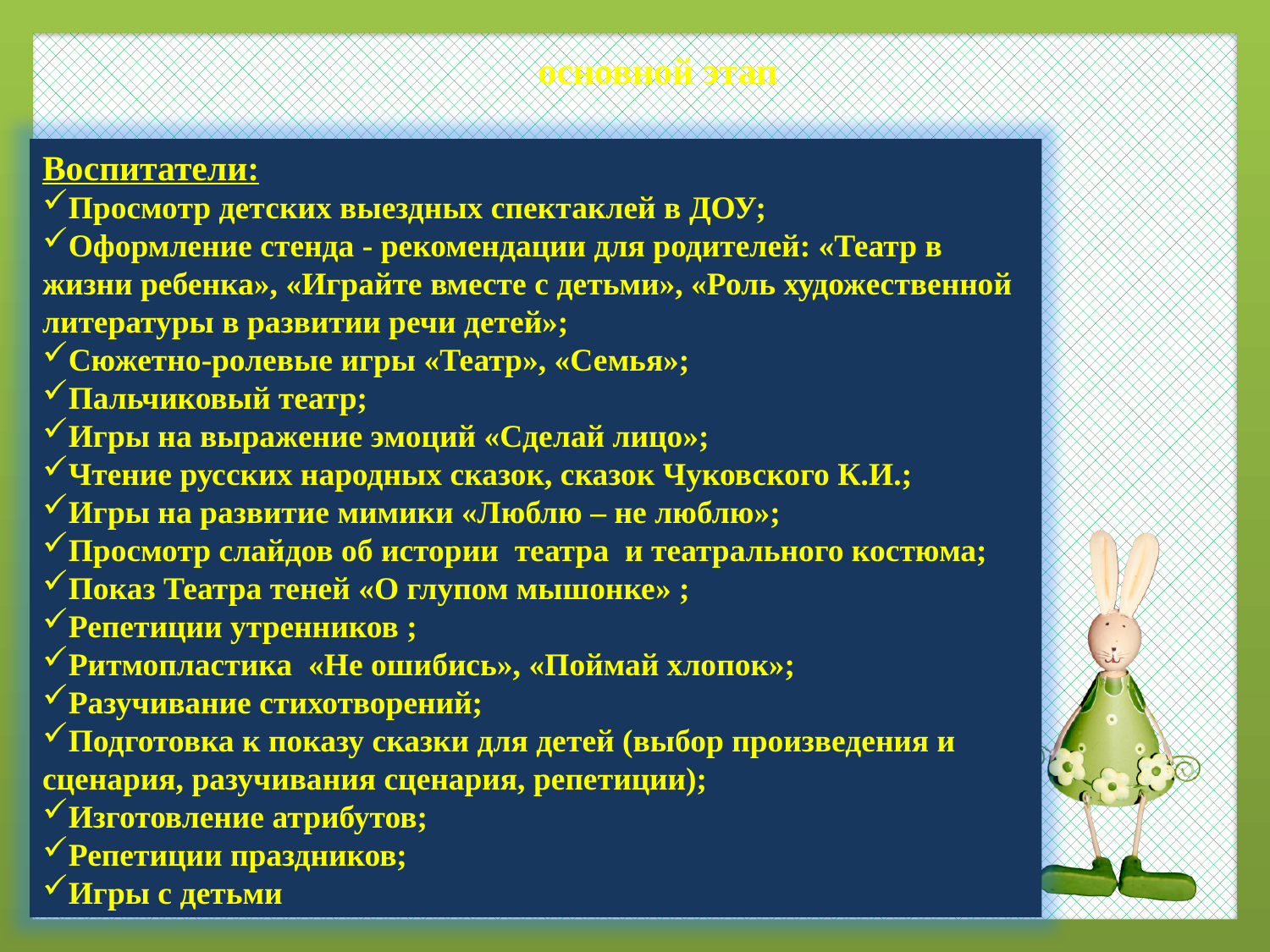

# основной этап
Воспитатели:
Просмотр детских выездных спектаклей в ДОУ;
Оформление стенда - рекомендации для родителей: «Театр в жизни ребенка», «Играйте вместе с детьми», «Роль художественной литературы в развитии речи детей»;
Сюжетно-ролевые игры «Театр», «Семья»;
Пальчиковый театр;
Игры на выражение эмоций «Сделай лицо»;
Чтение русских народных сказок, сказок Чуковского К.И.;
Игры на развитие мимики «Люблю – не люблю»;
Просмотр слайдов об истории  театра  и театрального костюма;
Показ Театра теней «О глупом мышонке» ;
Репетиции утренников ;
Ритмопластика  «Не ошибись», «Поймай хлопок»;
Разучивание стихотворений;
Подготовка к показу сказки для детей (выбор произведения и сценария, разучивания сценария, репетиции);
Изготовление атрибутов;
Репетиции праздников;
Игры с детьми